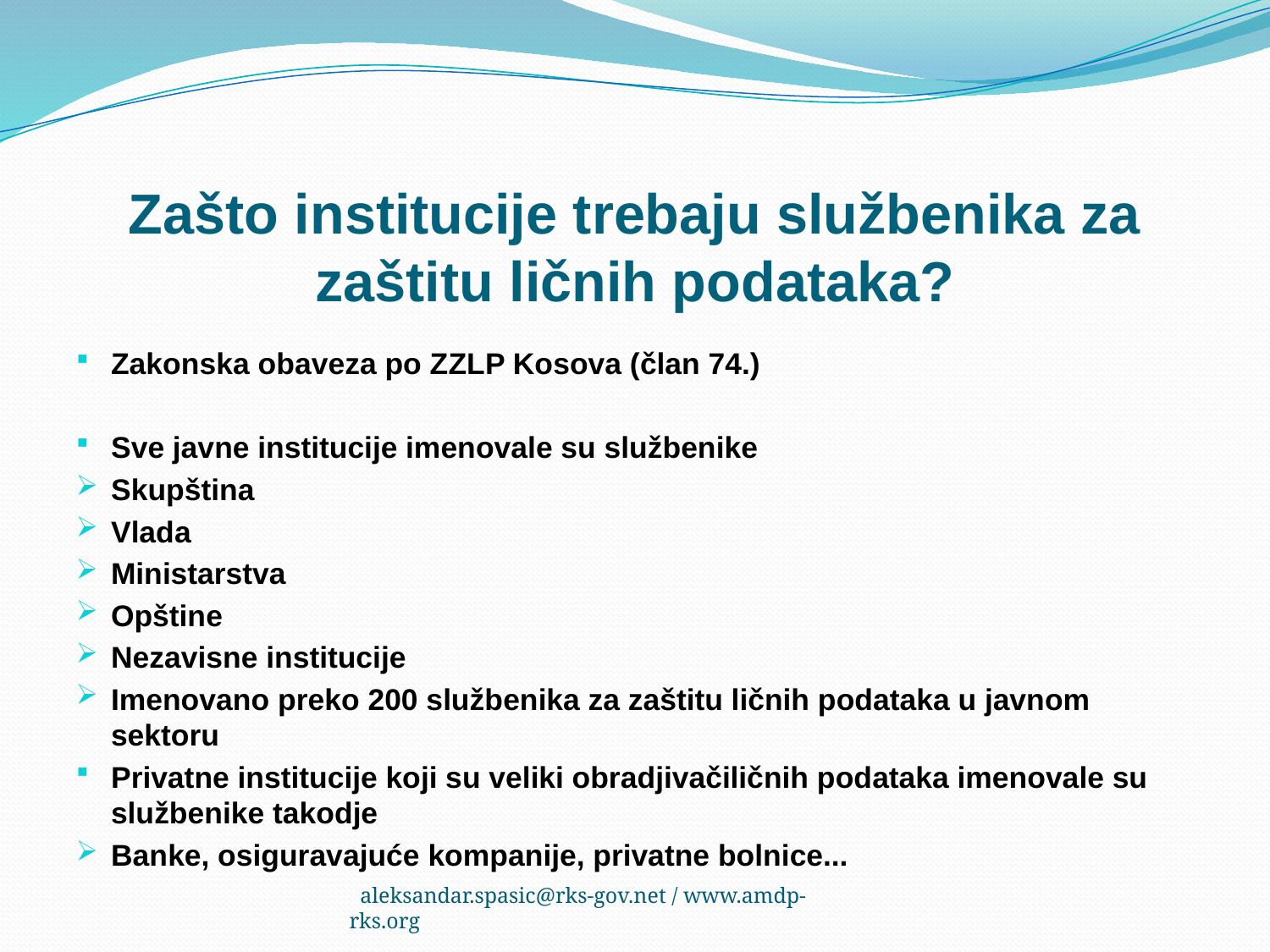

# Zašto institucije trebaju službenika za zaštitu ličnih podataka?
Zakonska obaveza po ZZLP Kosova (član 74.)

Sve javne institucije imenovale su službenike
Skupština
Vlada
Ministarstva
Opštine
Nezavisne institucije
Imenovano preko 200 službenika za zaštitu ličnih podataka u javnom sektoru
Privatne institucije koji su veliki obradjivačiličnih podataka imenovale su službenike takodje
Banke, osiguravajuće kompanije, privatne bolnice...

  aleksandar.spasic@rks-gov.net / www.amdp-rks.org